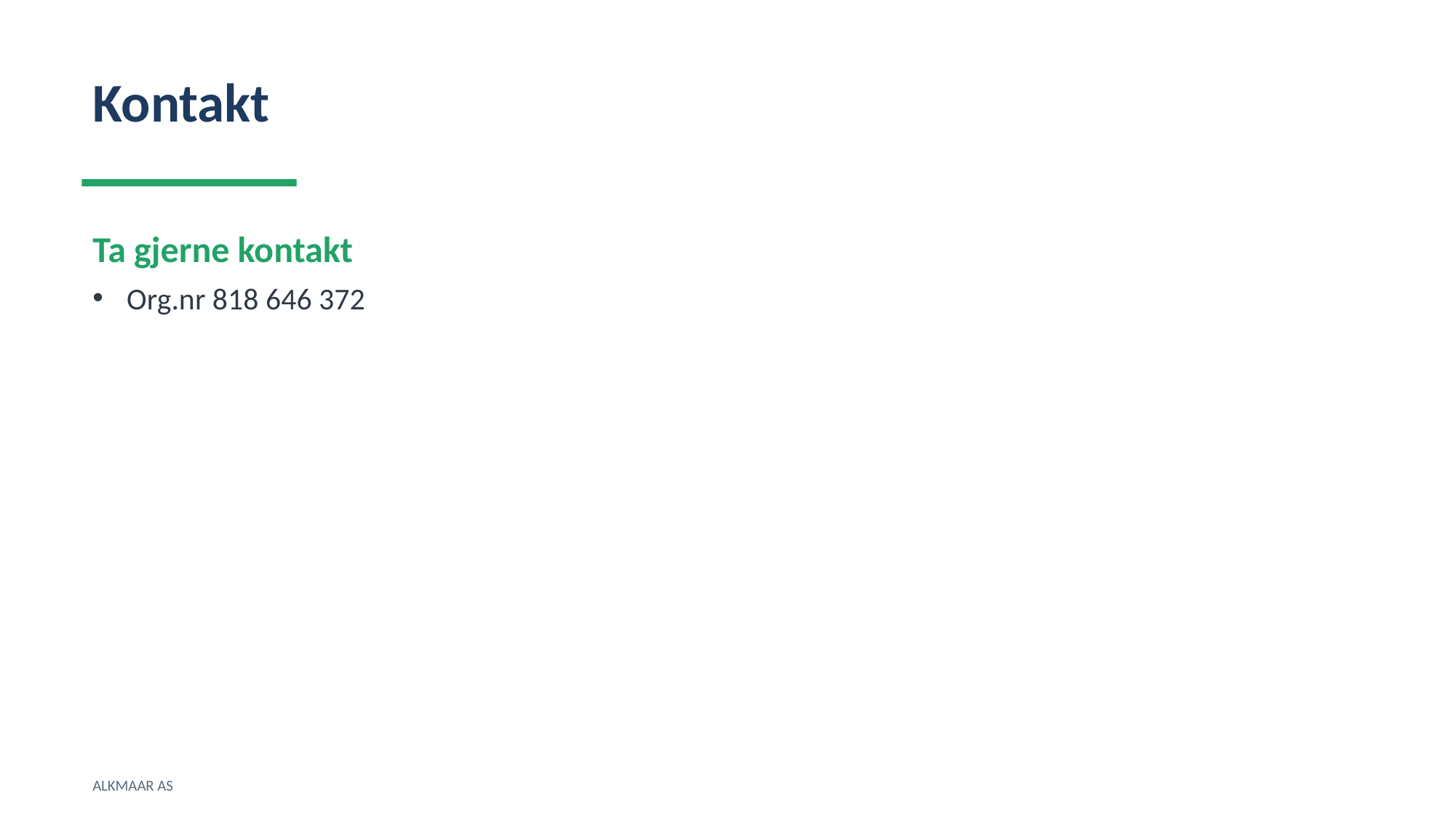

Kontakt

Ta gjerne kontakt
Org.nr 818 646 372
ALKMAAR AS